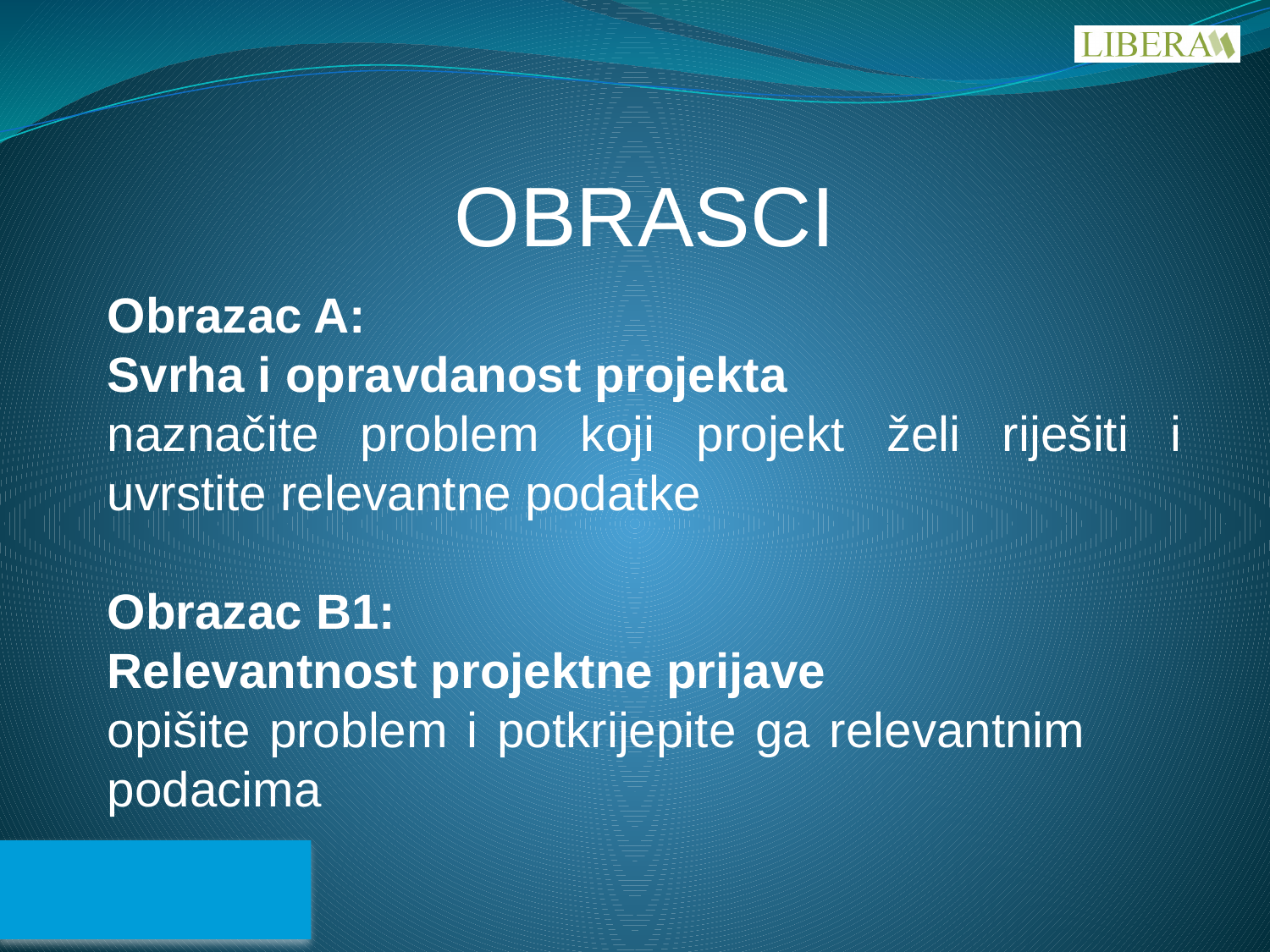

# OBRASCI
Obrazac A:
Svrha i opravdanost projekta
naznačite problem koji projekt želi riješiti i uvrstite relevantne podatke

Obrazac B1:
Relevantnost projektne prijave
opišite problem i potkrijepite ga relevantnim      podacima